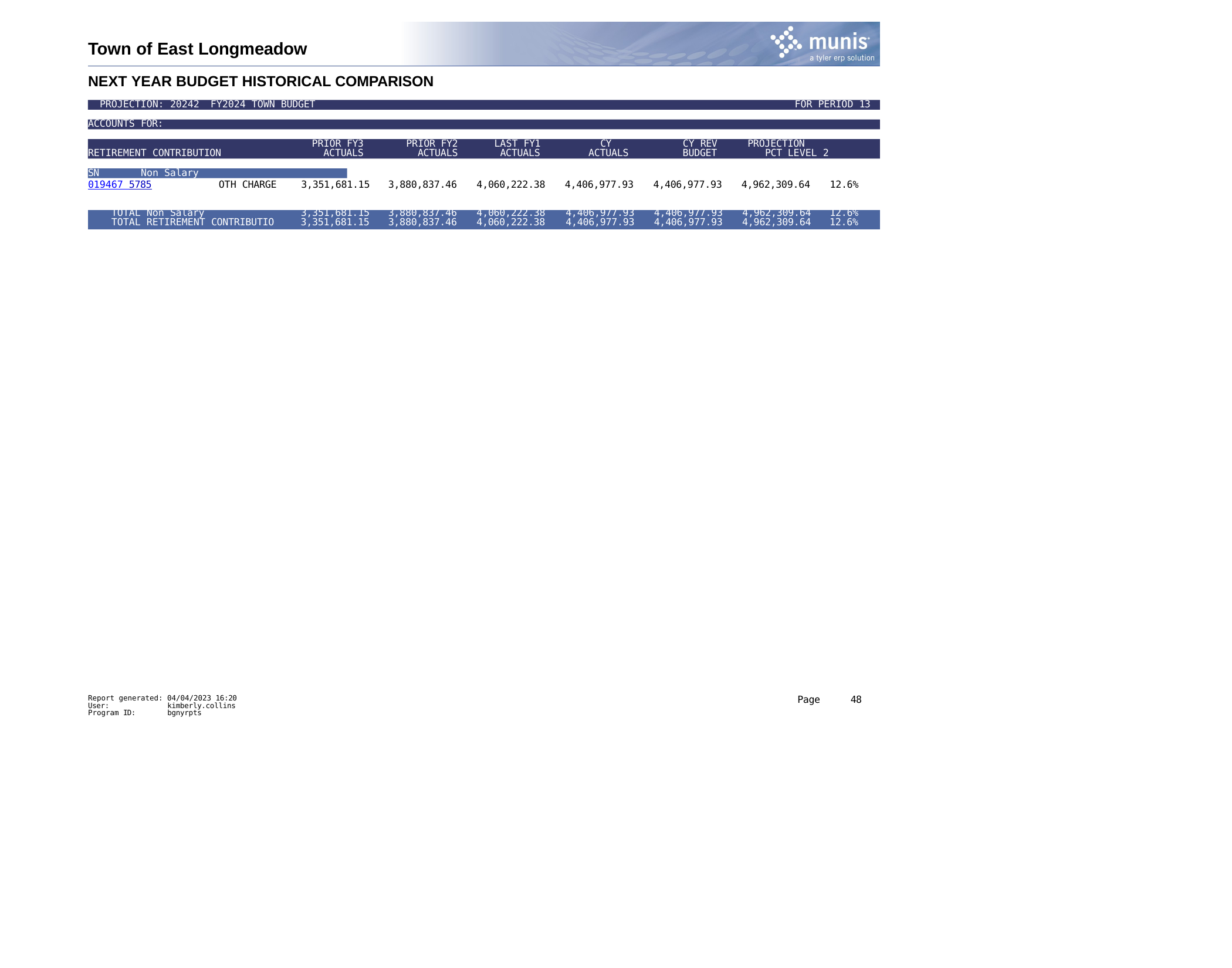

Town of East Longmeadow
NEXT YEAR BUDGET HISTORICAL COMPARISON
PROJECTION: 20242 FY2024 TOWN BUDGET	FOR PERIOD 13
ACCOUNTS FOR:
PRIOR FY3 ACTUALS
PRIOR FY2 ACTUALS
LAST FY1 ACTUALS
CY ACTUALS
CY REV BUDGET
PROJECTION	 PCT LEVEL 2	CHANGE

RETIREMENT CONTRIBUTION
SN	Non Salary
019467 5785	OTH CHARGE	3,351,681.15
3,880,837.46
4,060,222.38
4,406,977.93
4,406,977.93
4,962,309.64
12.6%
| TOTAL Non Salary | 3,351,681.15 | 3,880,837.46 | 4,060,222.38 | 4,406,977.93 | 4,406,977.93 | 4,962,309.64 | 12.6% |
| --- | --- | --- | --- | --- | --- | --- | --- |
| TOTAL RETIREMENT CONTRIBUTIO | 3,351,681.15 | 3,880,837.46 | 4,060,222.38 | 4,406,977.93 | 4,406,977.93 | 4,962,309.64 | 12.6% |
Report generated: 04/04/2023 16:20
Page
48
User: Program ID:
kimberly.collins bgnyrpts